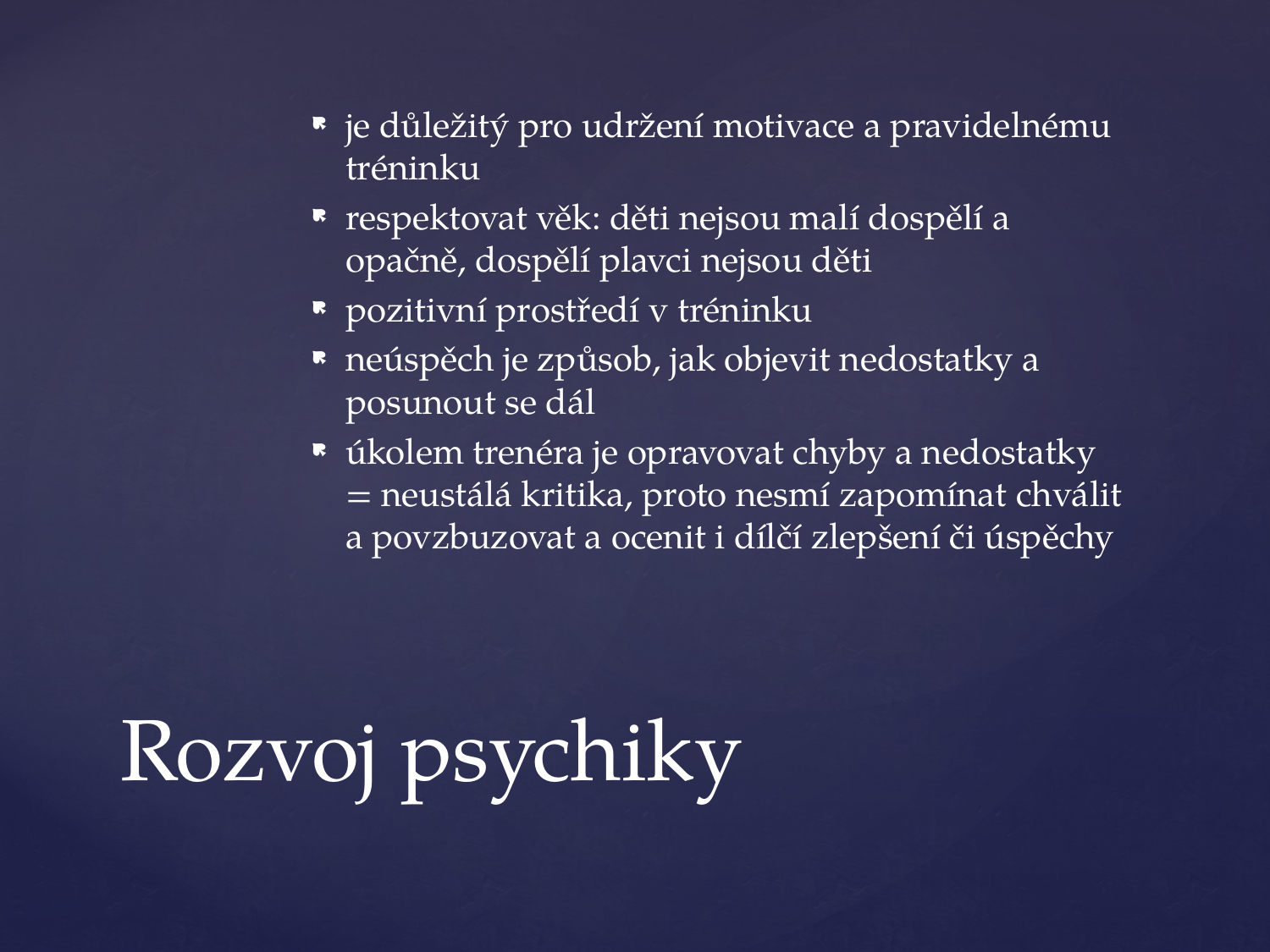

je důležitý pro udržení motivace a pravidelnému tréninku
respektovat věk: děti nejsou malí dospělí a opačně, dospělí plavci nejsou děti
pozitivní prostředí v tréninku
neúspěch je způsob, jak objevit nedostatky a posunout se dál
úkolem trenéra je opravovat chyby a nedostatky = neustálá kritika, proto nesmí zapomínat chválit a povzbuzovat a ocenit i dílčí zlepšení či úspěchy

# Rozvoj psychiky